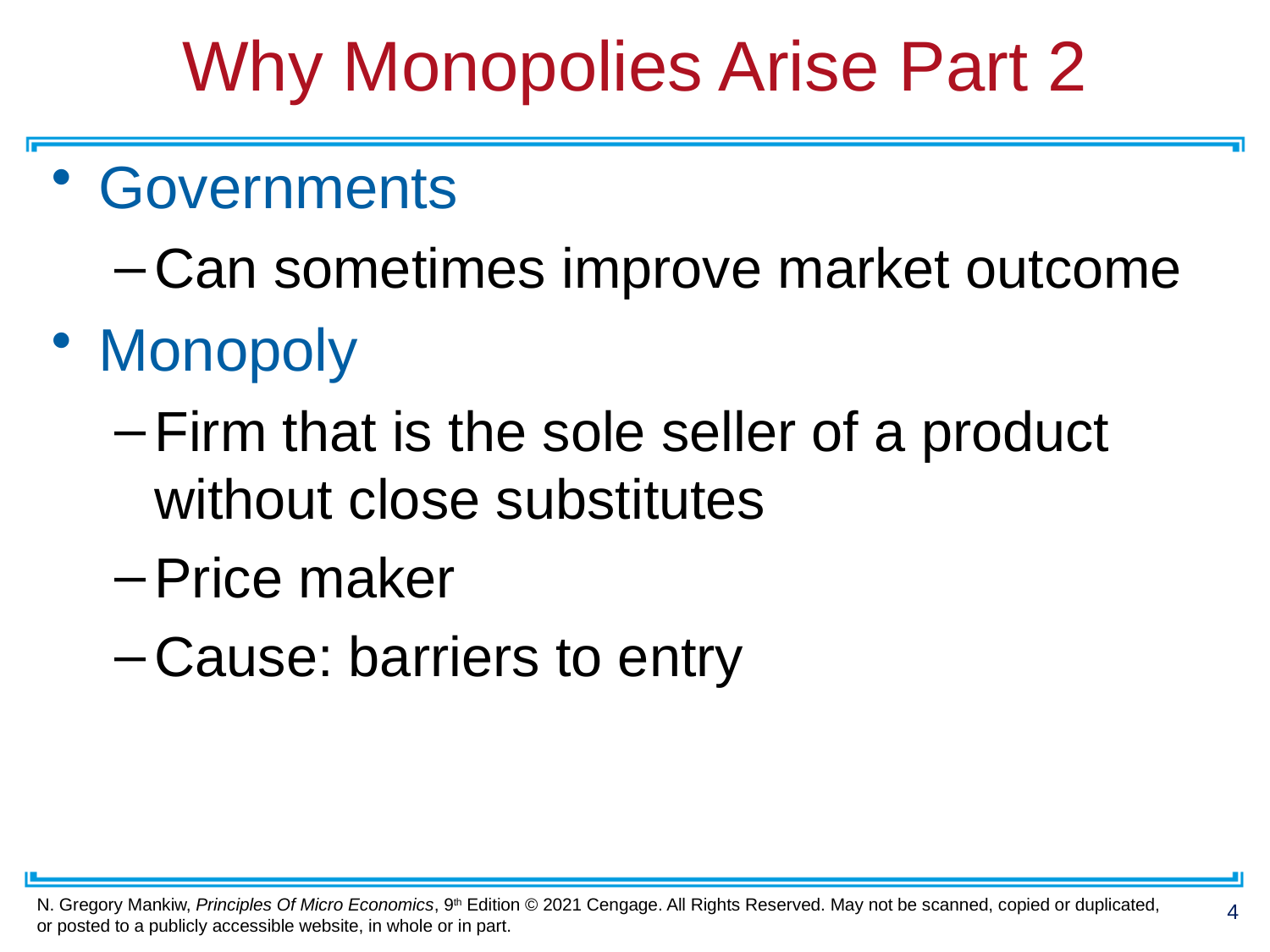

# Why Monopolies Arise Part 2
Governments
Can sometimes improve market outcome
Monopoly
Firm that is the sole seller of a product without close substitutes
Price maker
Cause: barriers to entry
4